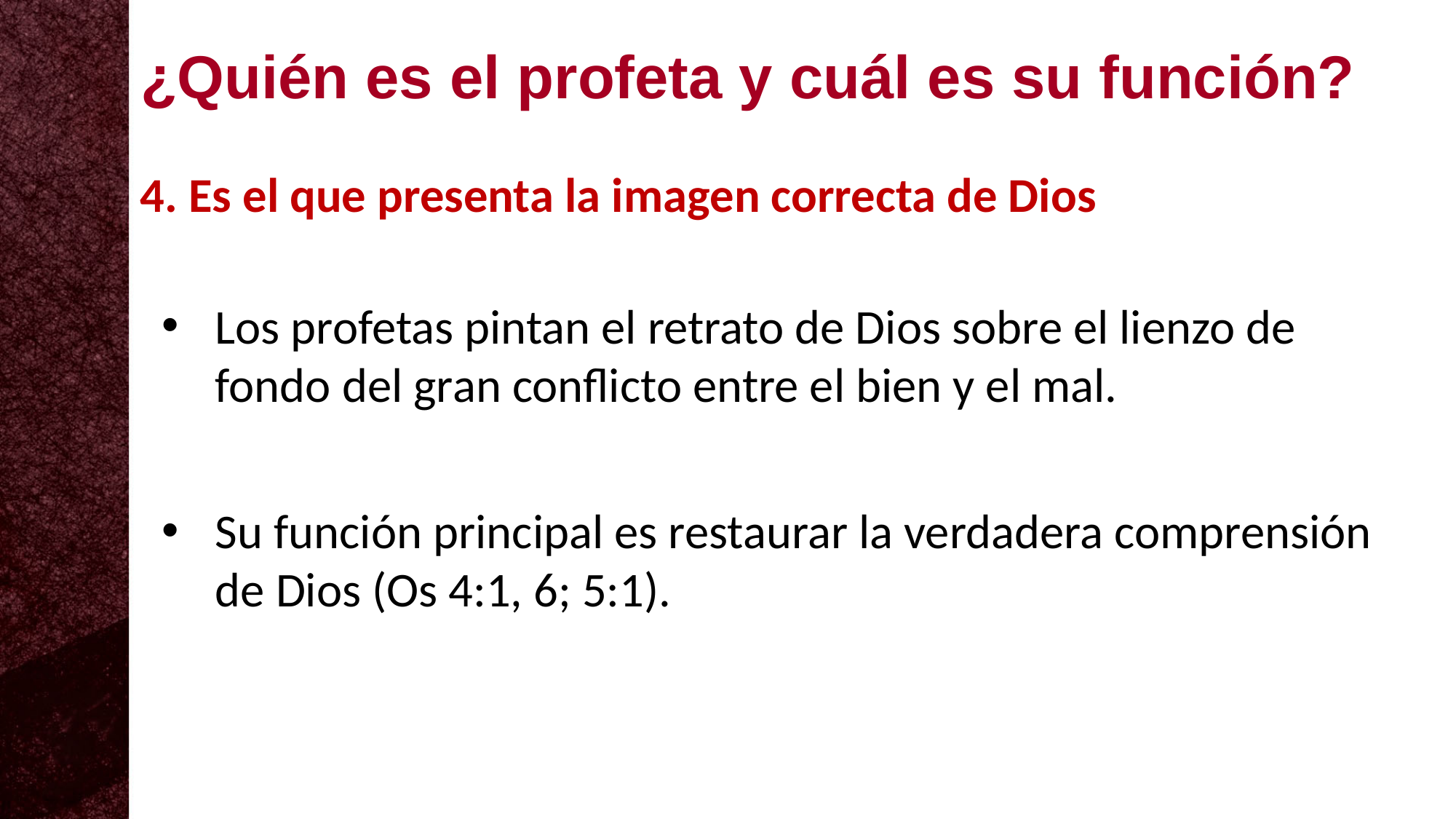

¿Quién es el profeta y cuál es su función?
4. Es el que presenta la imagen correcta de Dios

Los profetas pintan el retrato de Dios sobre el lienzo de fondo del gran conflicto entre el bien y el mal.

Su función principal es restaurar la verdadera comprensión de Dios (Os 4:1, 6; 5:1).